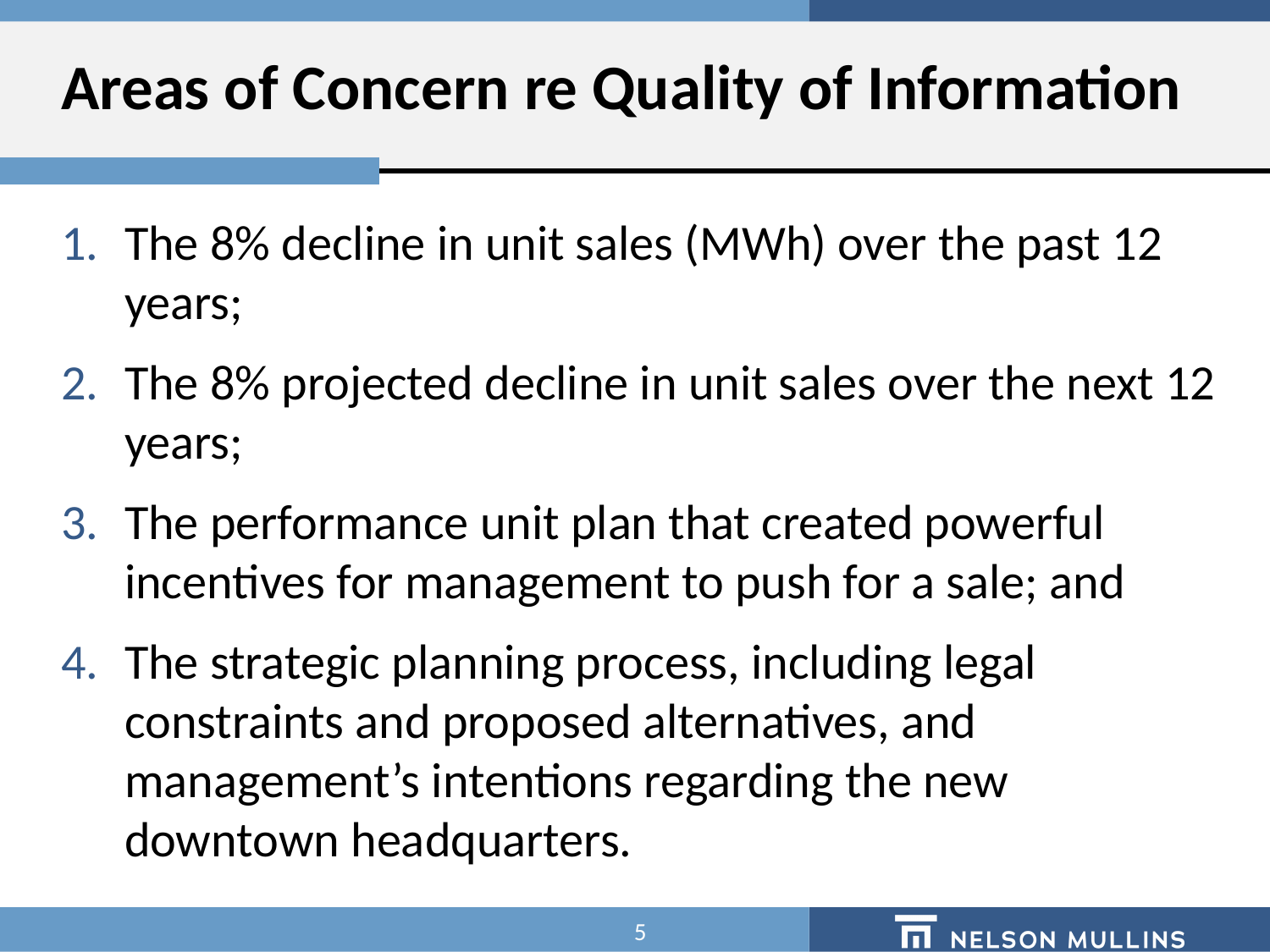

# Areas of Concern re Quality of Information
The 8% decline in unit sales (MWh) over the past 12 years;
The 8% projected decline in unit sales over the next 12 years;
The performance unit plan that created powerful incentives for management to push for a sale; and
The strategic planning process, including legal constraints and proposed alternatives, and management’s intentions regarding the new downtown headquarters.
5